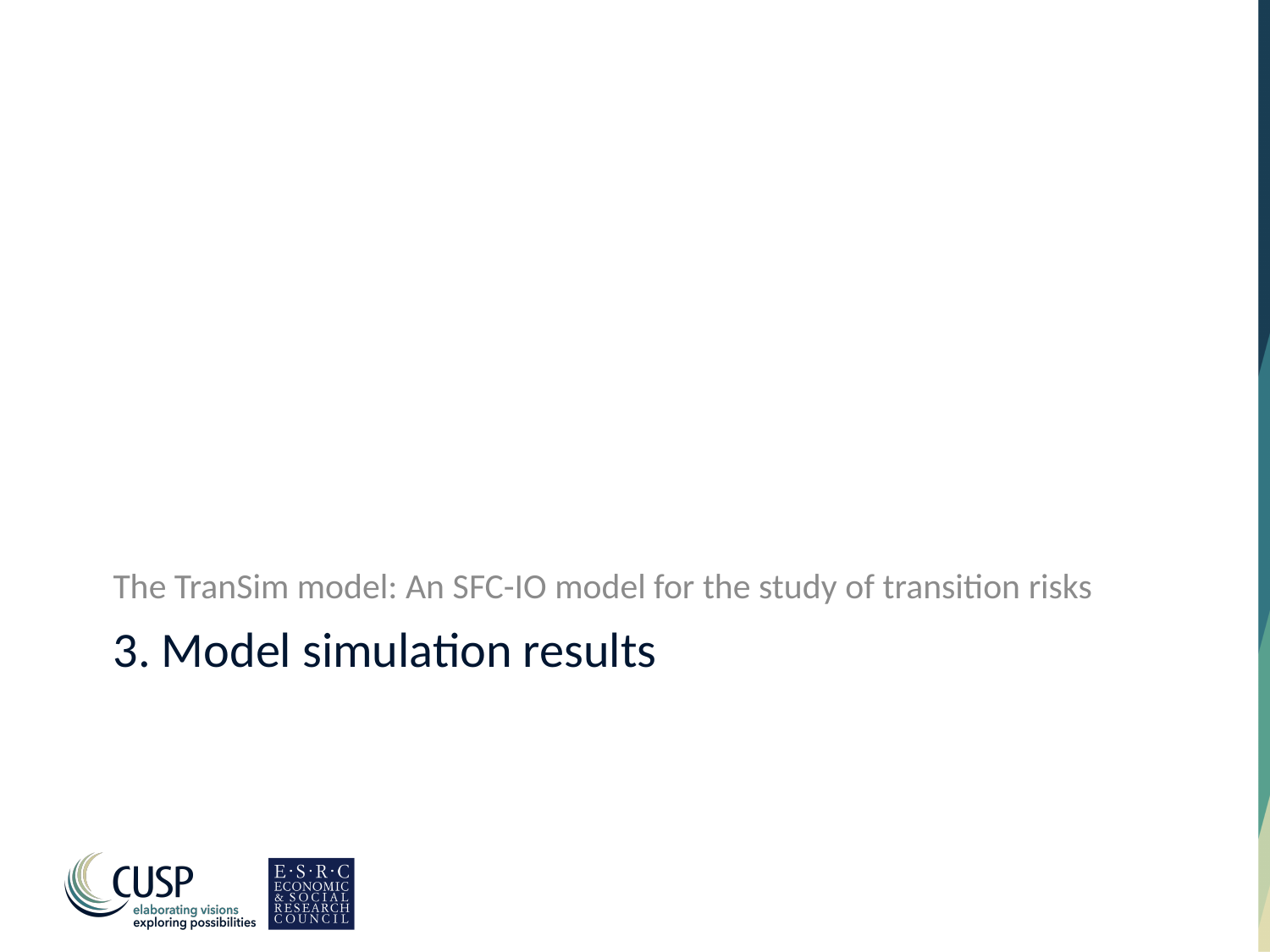

The TranSim model: An SFC-IO model for the study of transition risks
# 3. Model simulation results